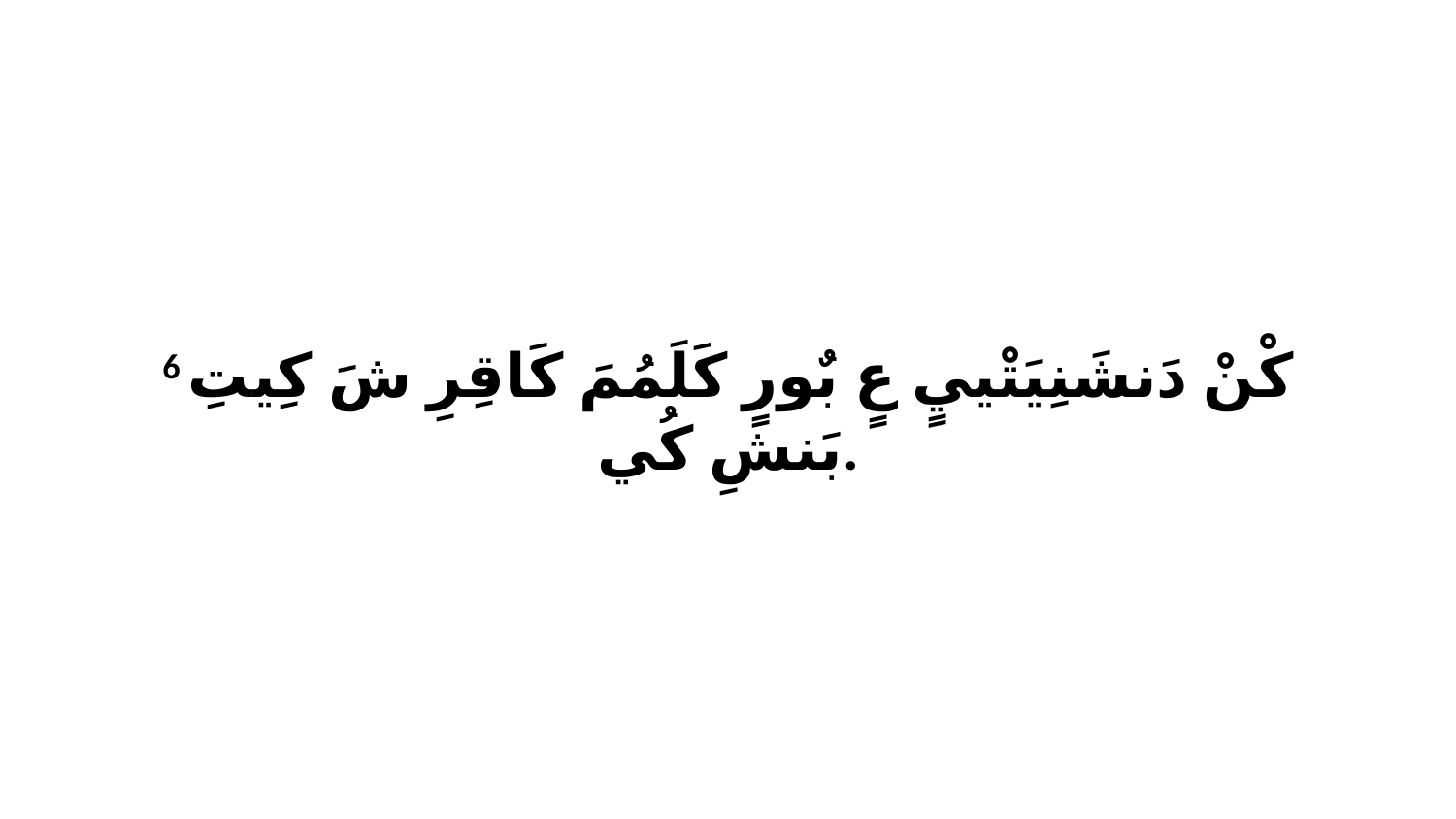

6 كْنْ دَنشَنِيَتْييٍ عٍ بٌورٍ كَلَمُمَ كَاقِرِ شَ كِيتِ بَنشِ كُي.